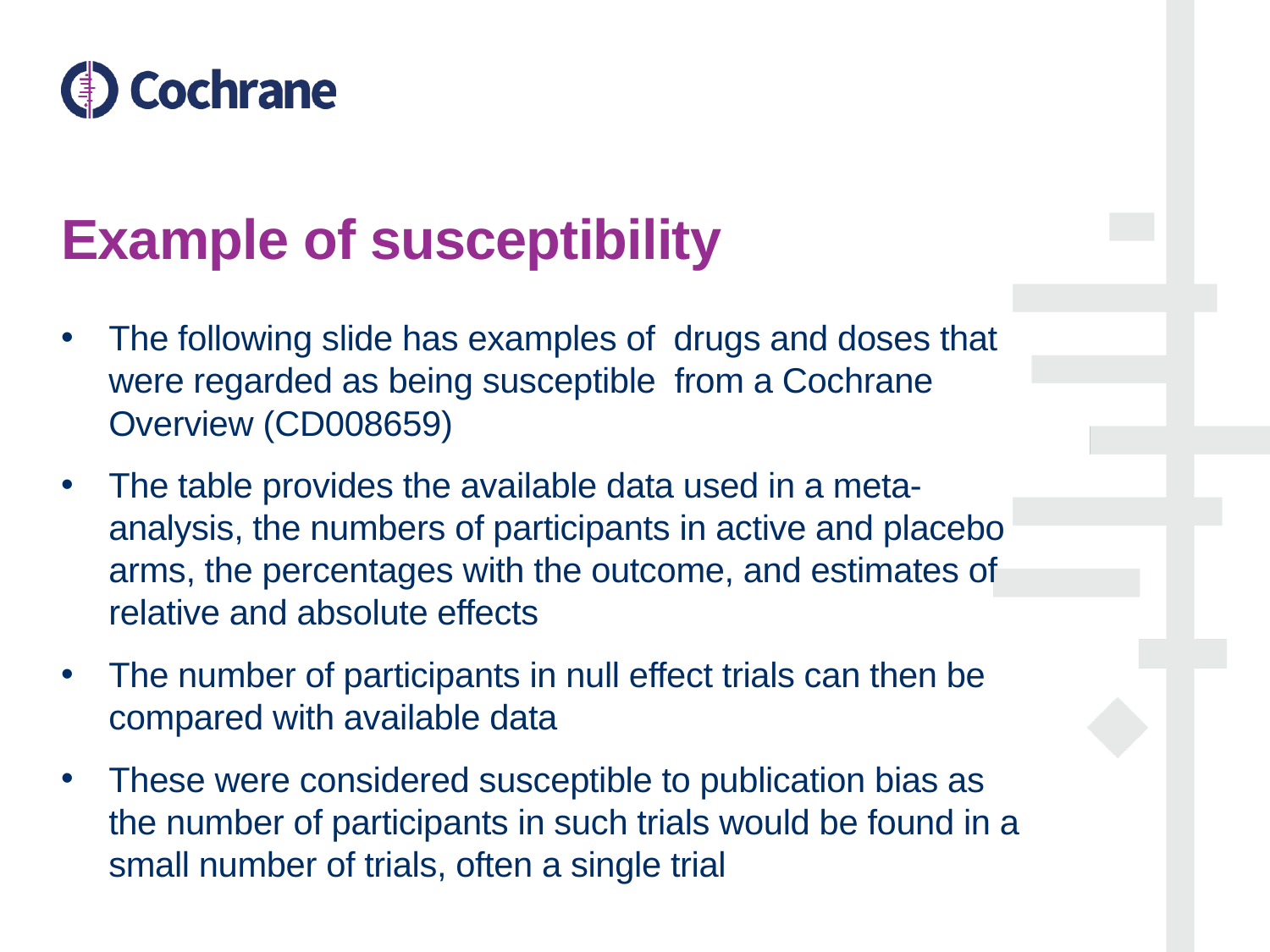

# Example of susceptibility
The following slide has examples of  drugs and doses that were regarded as being susceptible  from a Cochrane Overview (CD008659)
The table provides the available data used in a meta-analysis, the numbers of participants in active and placebo arms, the percentages with the outcome, and estimates of relative and absolute effects
The number of participants in null effect trials can then be compared with available data
These were considered susceptible to publication bias as the number of participants in such trials would be found in a small number of trials, often a single trial